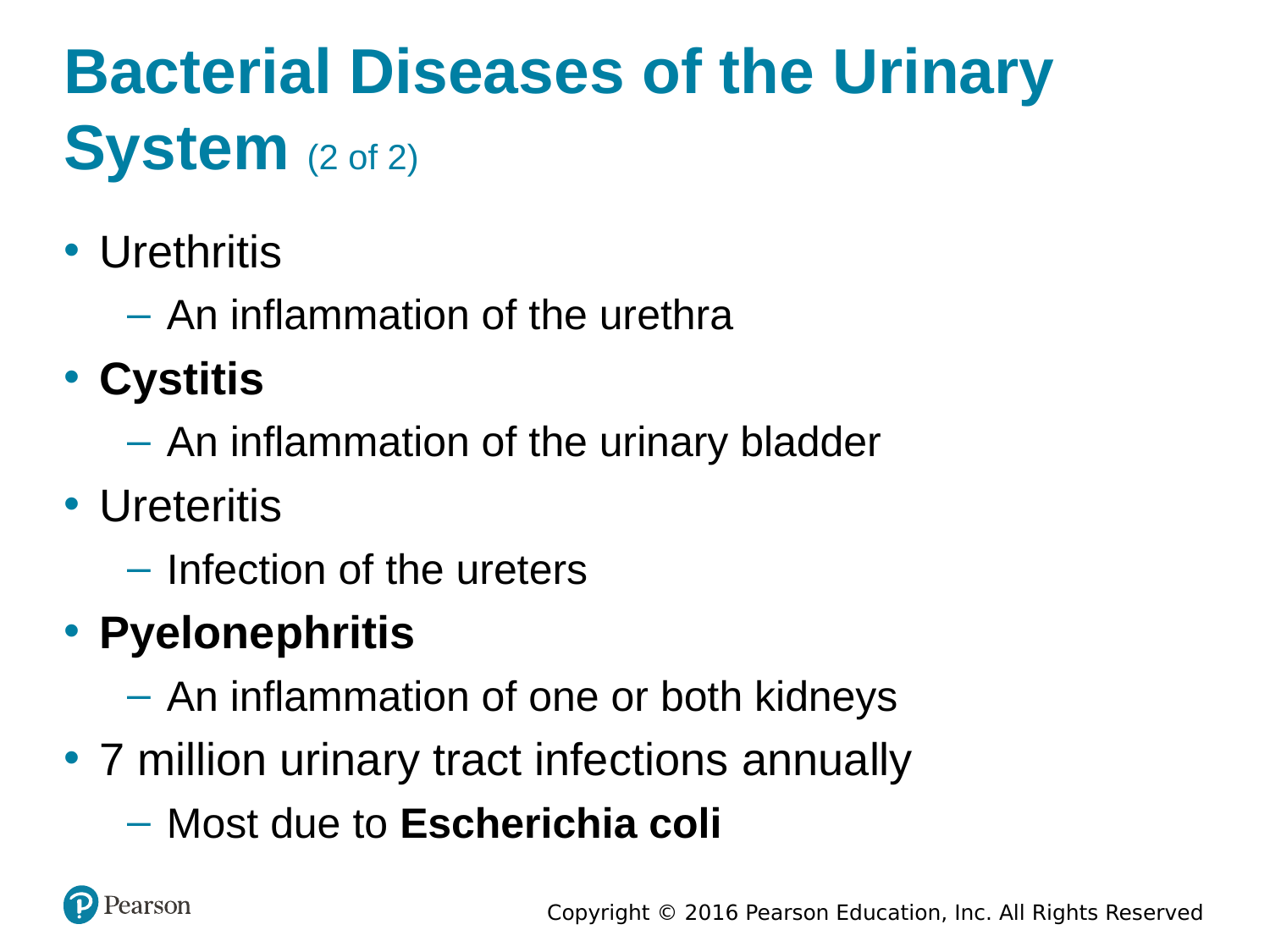

# Bacterial Diseases of the Urinary System (2 of 2)
Urethritis
An inflammation of the urethra
Cystitis
An inflammation of the urinary bladder
Ureteritis
Infection of the ureters
Pyelonephritis
An inflammation of one or both kidneys
7 million urinary tract infections annually
Most due to Escherichia coli